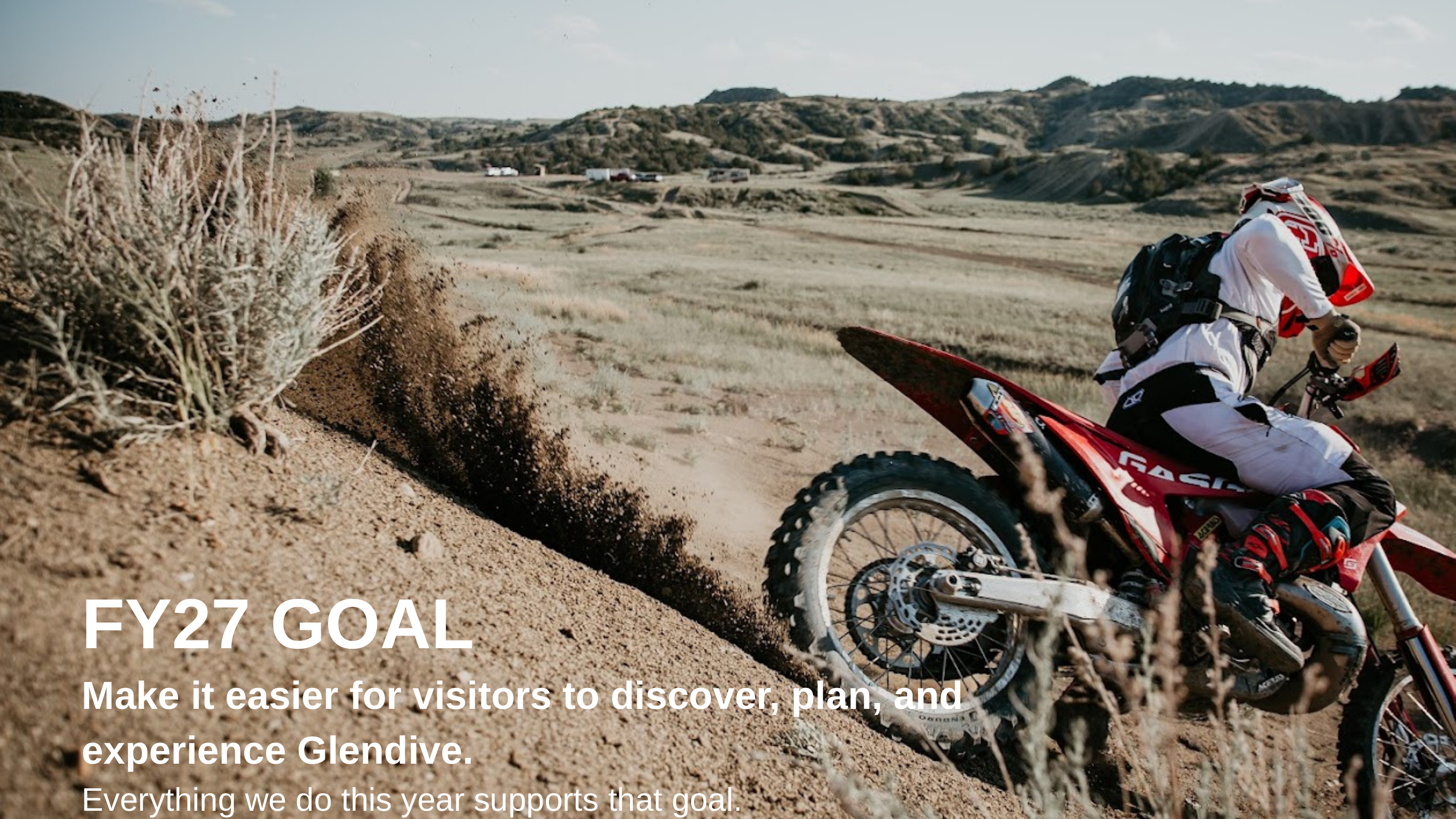

FY27 GOAL
Make it easier for visitors to discover, plan, and experience Glendive.
Everything we do this year supports that goal.